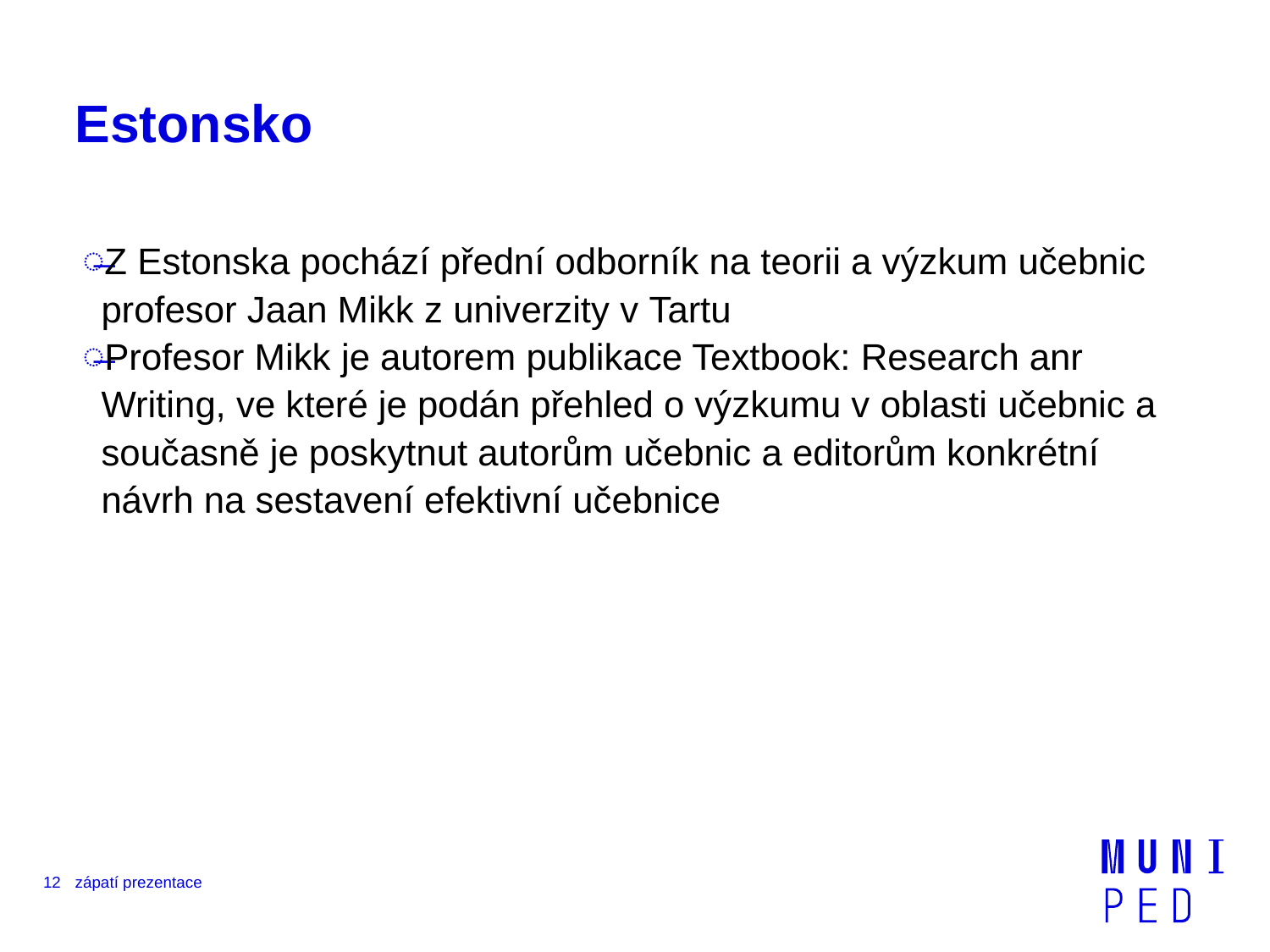

# Estonsko
Z Estonska pochází přední odborník na teorii a výzkum učebnic profesor Jaan Mikk z univerzity v Tartu
Profesor Mikk je autorem publikace Textbook: Research anr Writing, ve které je podán přehled o výzkumu v oblasti učebnic a současně je poskytnut autorům učebnic a editorům konkrétní návrh na sestavení efektivní učebnice
12
zápatí prezentace